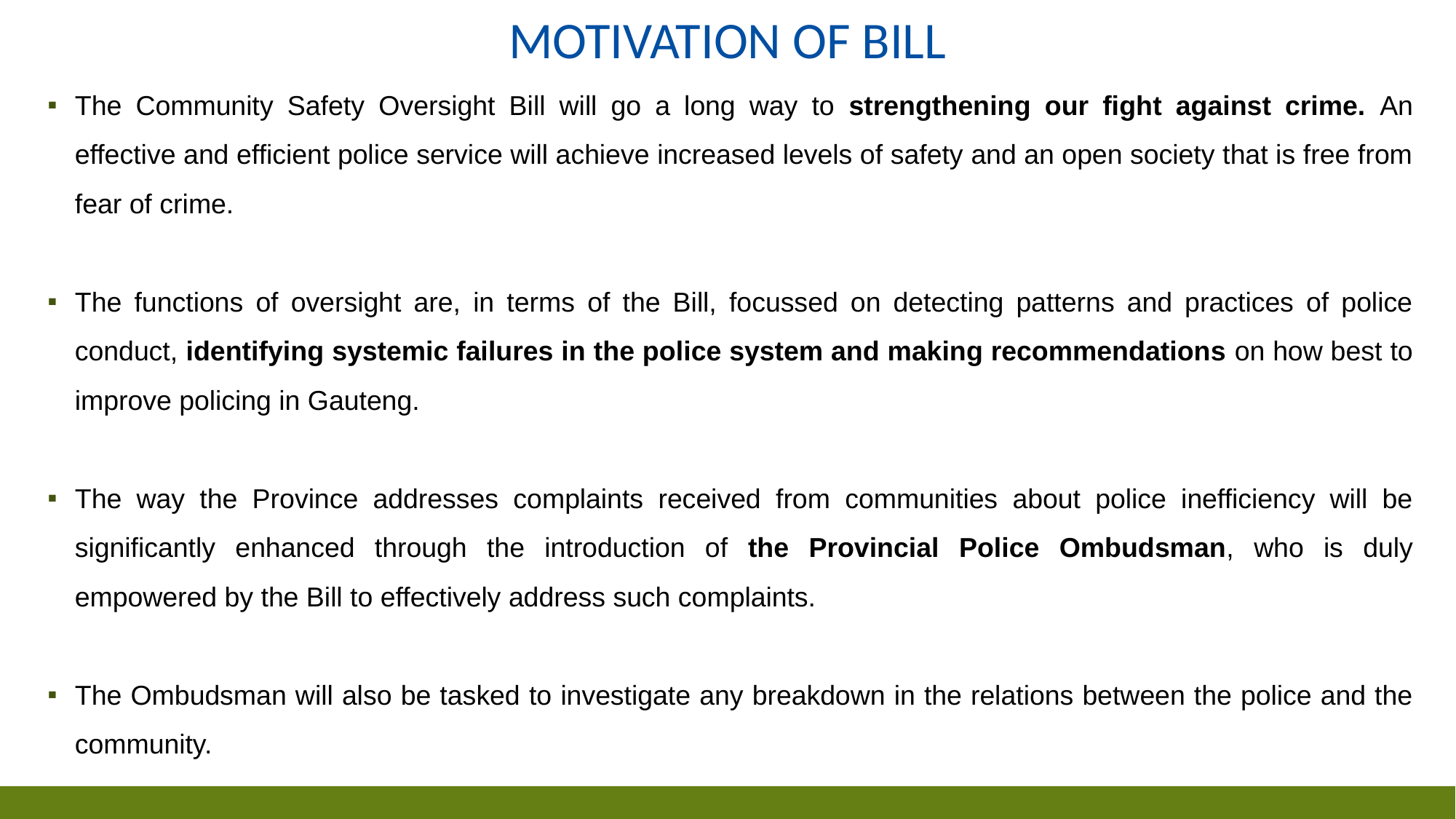

# Motivation of bill
The Community Safety Oversight Bill will go a long way to strengthening our fight against crime. An effective and efficient police service will achieve increased levels of safety and an open society that is free from fear of crime.

The functions of oversight are, in terms of the Bill, focussed on detecting patterns and practices of police conduct, identifying systemic failures in the police system and making recommendations on how best to improve policing in Gauteng.

The way the Province addresses complaints received from communities about police inefficiency will be significantly enhanced through the introduction of the Provincial Police Ombudsman, who is duly empowered by the Bill to effectively address such complaints.

The Ombudsman will also be tasked to investigate any breakdown in the relations between the police and the community.